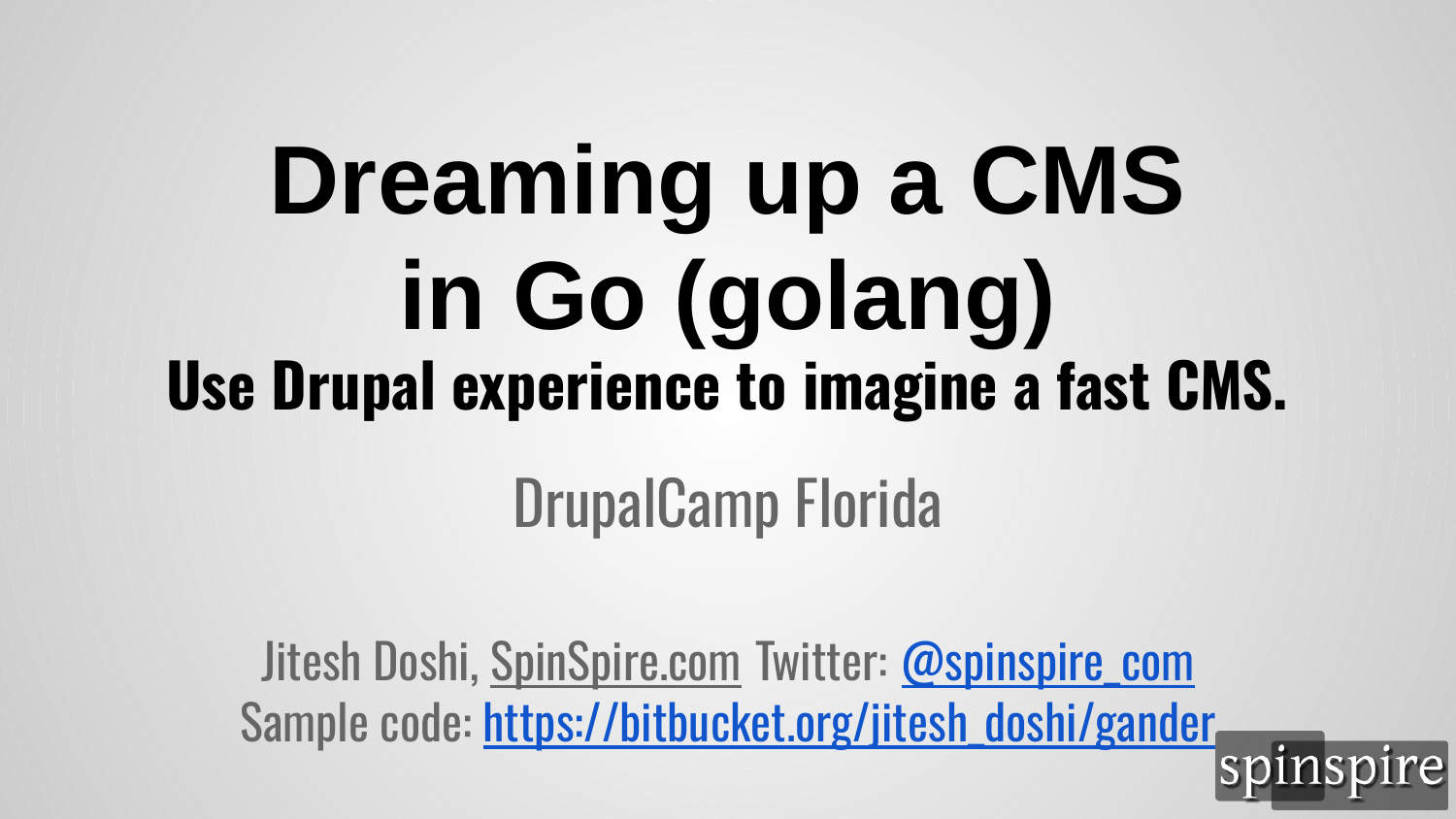

# Dreaming up a CMS in Go (golang)
Use Drupal experience to imagine a fast CMS.
DrupalCamp Florida
Jitesh Doshi, SpinSpire.com Twitter: @spinspire_com
Sample code: https://bitbucket.org/jitesh_doshi/gander